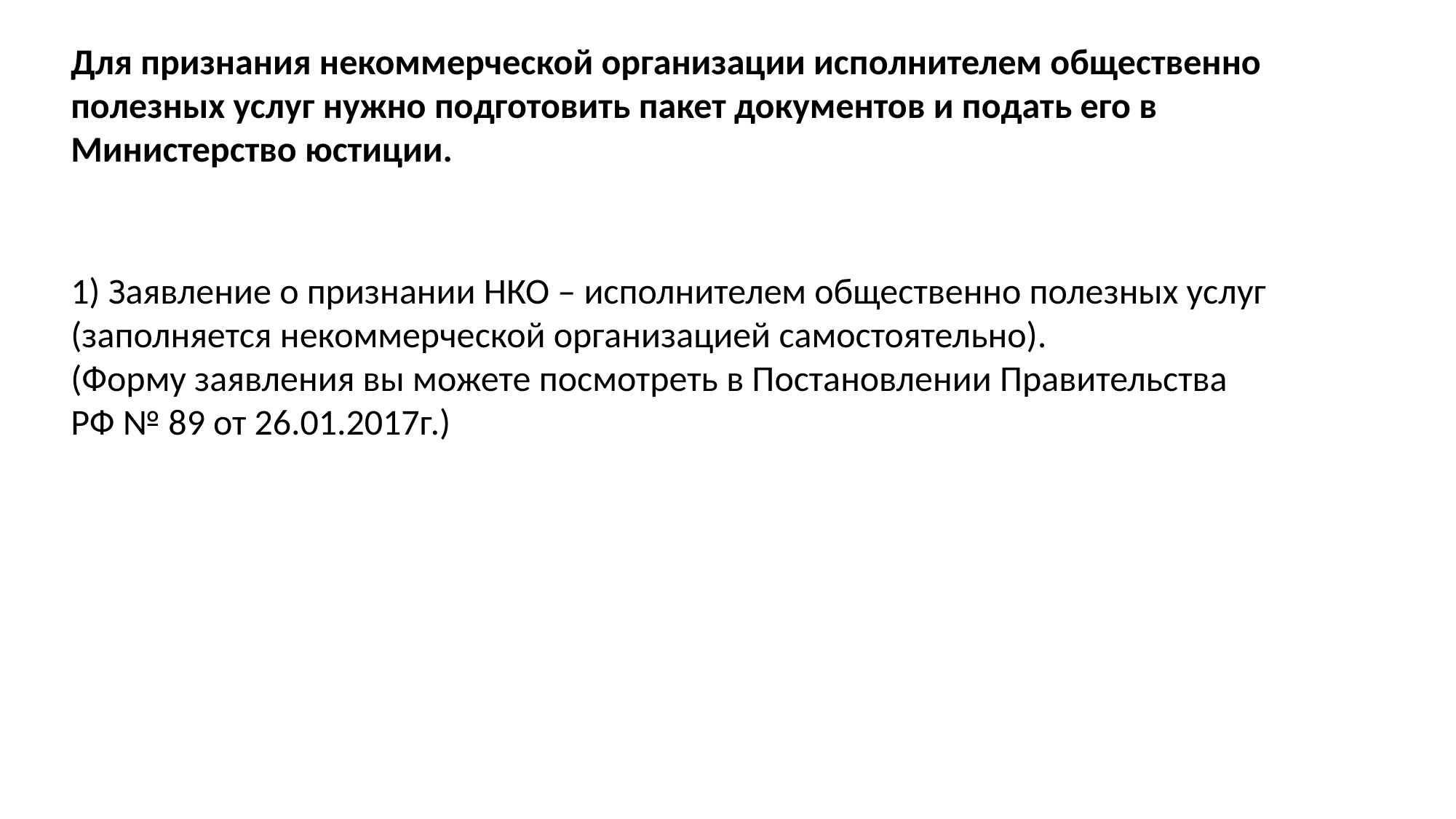

Для признания некоммерческой организации исполнителем общественно
полезных услуг нужно подготовить пакет документов и подать его в
Министерство юстиции.

1) Заявление о признании НКО – исполнителем общественно полезных услуг (заполняется некоммерческой организацией самостоятельно).
(Форму заявления вы можете посмотреть в Постановлении Правительства
РФ № 89 от 26.01.2017г.)